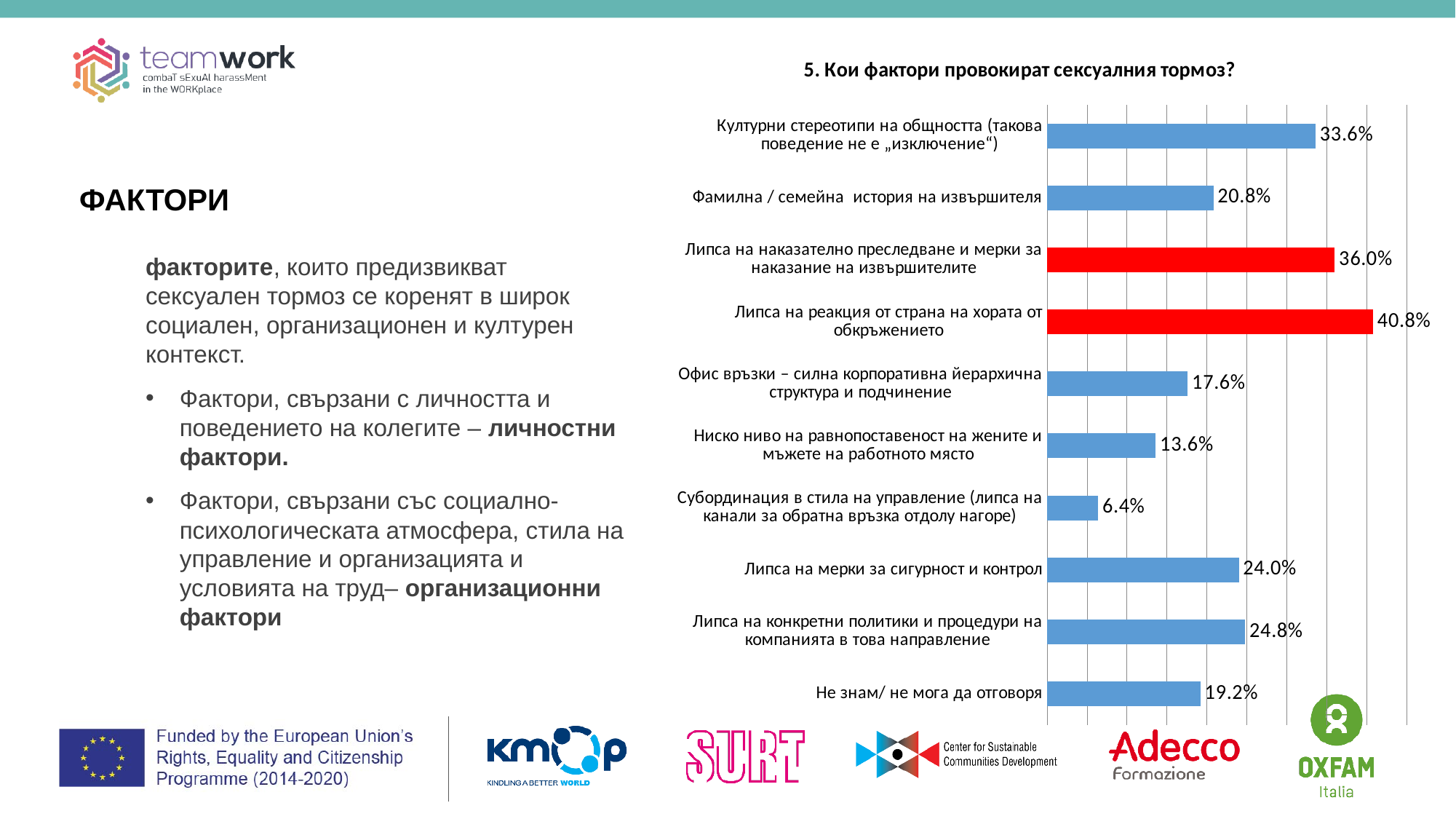

### Chart: 5. Кои фактори провокират сексуалния тормоз?

| Category |  |
|---|---|
| Културни стереотипи на общността (такова поведение не е „изключение“) | 0.336 |
| Фамилна / семейна  история на извършителя | 0.208 |
| Липса на наказателно преследване и мерки за наказание на извършителите | 0.36 |
| Липса на реакция от страна на хората от обкръжението | 0.408 |
| Офис връзки – силна корпоративна йерархична структура и подчинение | 0.176 |
| Ниско ниво на равнопоставеност на жените и мъжете на работното място | 0.136 |
| Субординация в стила на управление (липса на канали за обратна връзка отдолу нагоре) | 0.064 |
| Липса на мерки за сигурност и контрол | 0.24 |
| Липса на конкретни политики и процедури на компанията в това направление | 0.248 |
| Не знам/ не мога да отговоря | 0.192 |
ФАКТОРИ
факторите, които предизвикват сексуален тормоз се коренят в широк социален, организационен и културен контекст.
Фактори, свързани с личността и поведението на колегите – личностни фактори.
Фактори, свързани със социално-психологическата атмосфера, стила на управление и организацията и условията на труд– организационни фактори